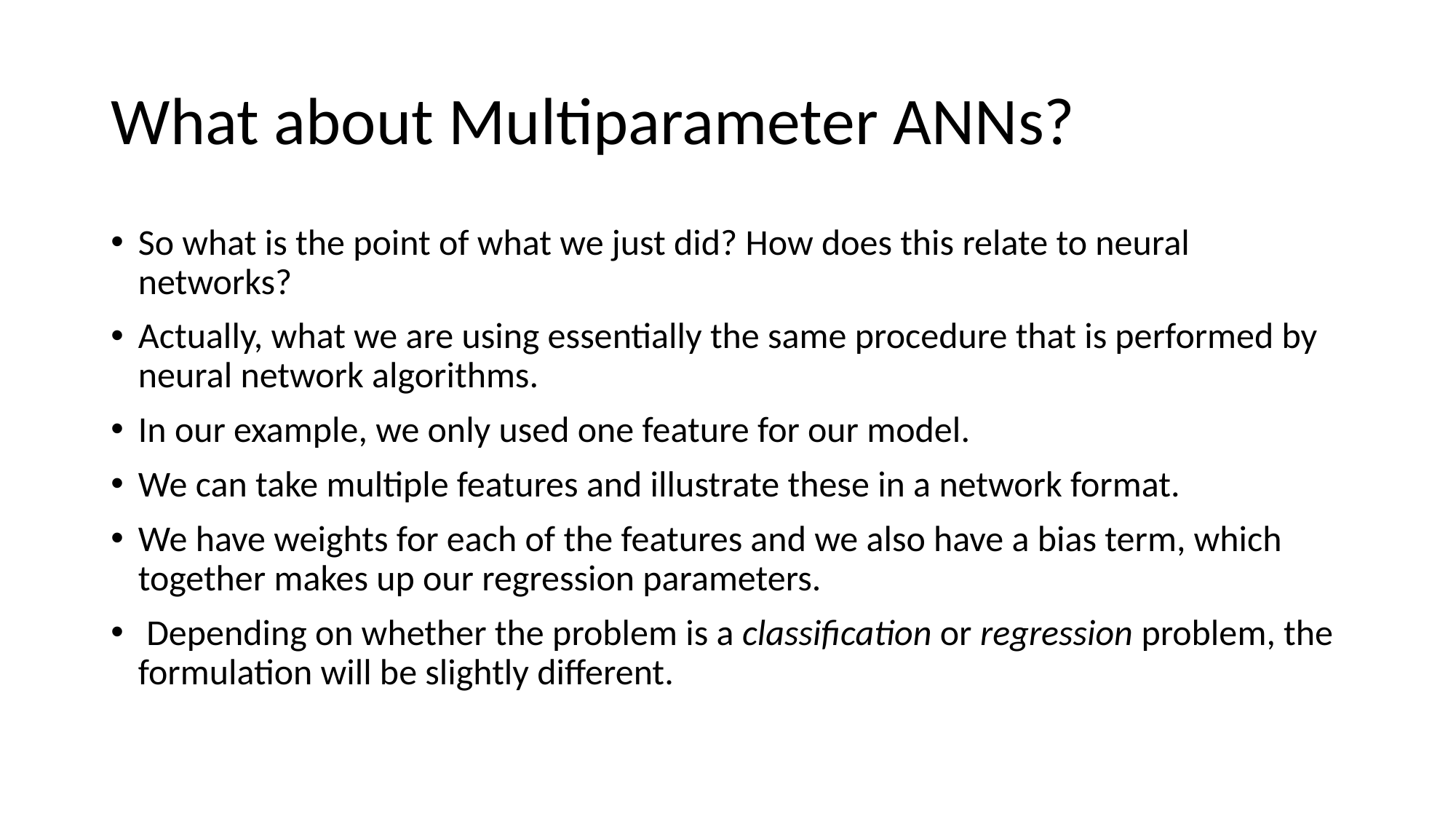

# What about Multiparameter ANNs?
So what is the point of what we just did? How does this relate to neural networks?
Actually, what we are using essentially the same procedure that is performed by neural network algorithms.
In our example, we only used one feature for our model.
We can take multiple features and illustrate these in a network format.
We have weights for each of the features and we also have a bias term, which together makes up our regression parameters.
 Depending on whether the problem is a classification or regression problem, the formulation will be slightly different.